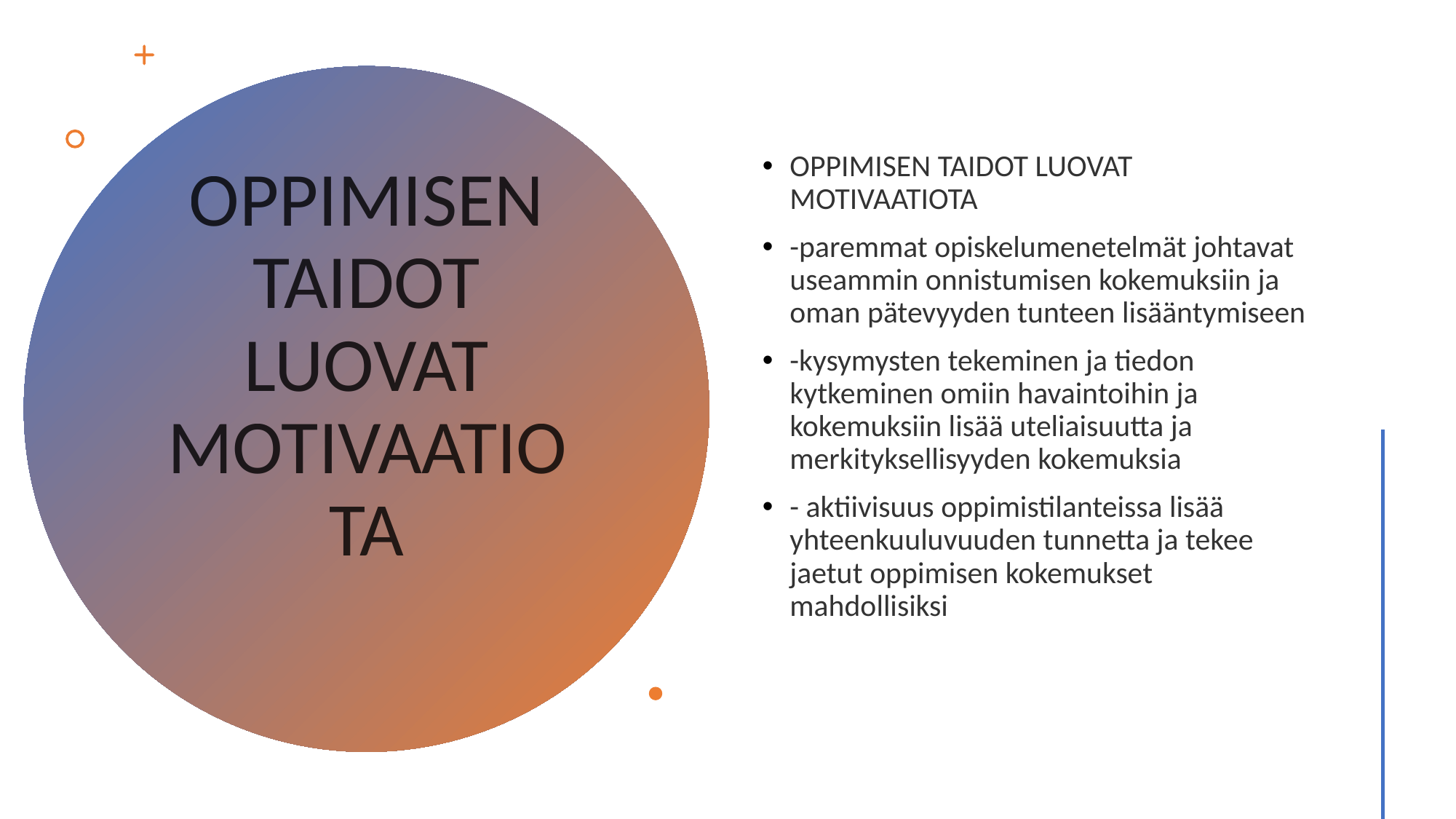

OPPIMISEN TAIDOT LUOVAT MOTIVAATIOTA
-paremmat opiskelumenetelmät johtavat useammin onnistumisen kokemuksiin ja oman pätevyyden tunteen lisääntymiseen
-kysymysten tekeminen ja tiedon kytkeminen omiin havaintoihin ja kokemuksiin lisää uteliaisuutta ja merkityksellisyyden kokemuksia
- aktiivisuus oppimistilanteissa lisää yhteenkuuluvuuden tunnetta ja tekee jaetut oppimisen kokemukset mahdollisiksi

# OPPIMISEN TAIDOT LUOVAT MOTIVAATIOTA